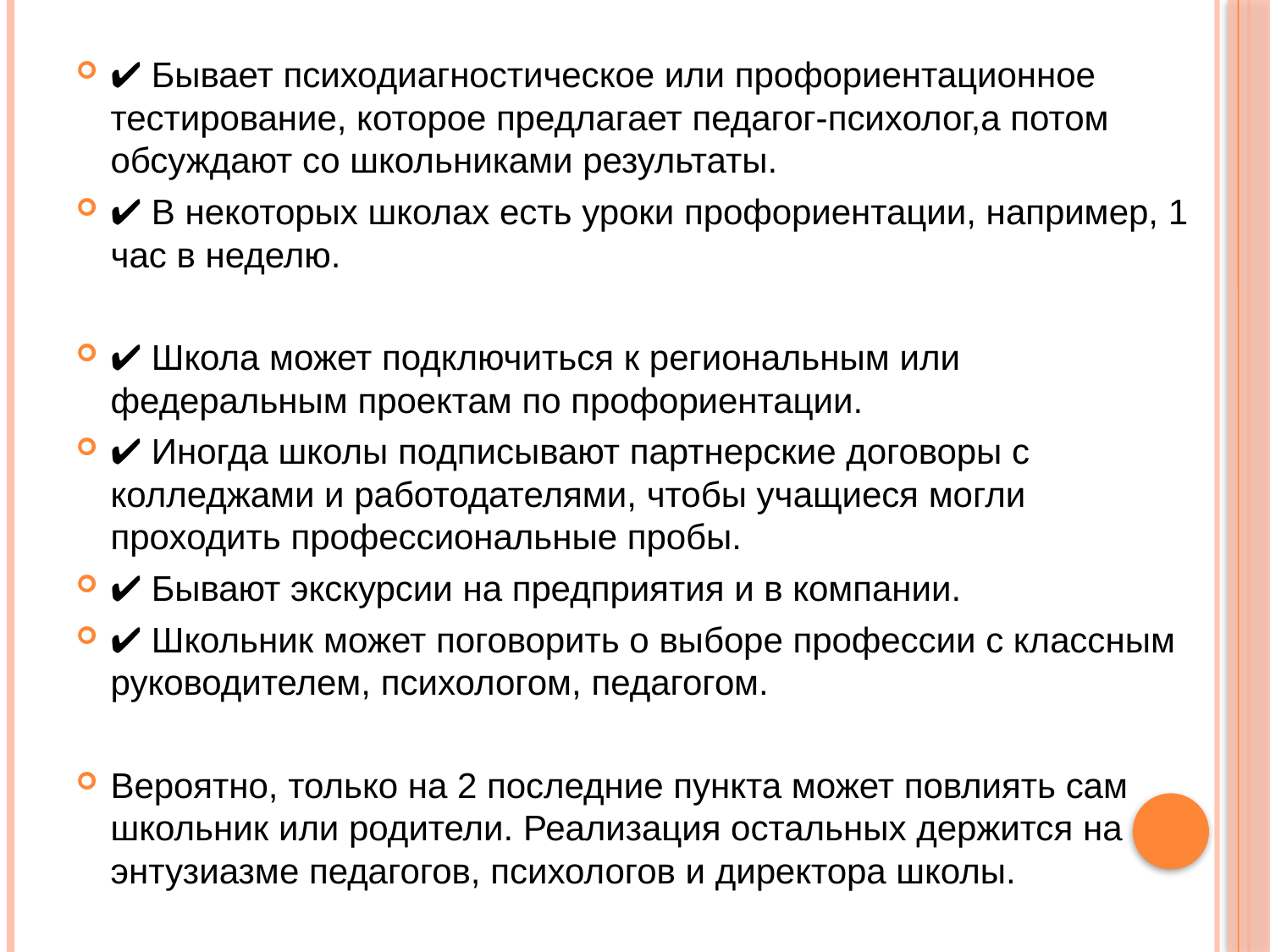

✔ Бывает психодиагностическое или профориентационное тестирование, которое предлагает педагог-психолог,а потом обсуждают со школьниками результаты.
✔ В некоторых школах есть уроки профориентации, например, 1 час в неделю.

✔ Школа может подключиться к региональным или федеральным проектам по профориентации.
✔ Иногда школы подписывают партнерские договоры с колледжами и работодателями, чтобы учащиеся могли проходить профессиональные пробы.
✔ Бывают экскурсии на предприятия и в компании.
✔ Школьник может поговорить о выборе профессии с классным руководителем, психологом, педагогом.

Вероятно, только на 2 последние пункта может повлиять сам школьник или родители. Реализация остальных держится на энтузиазме педагогов, психологов и директора школы.